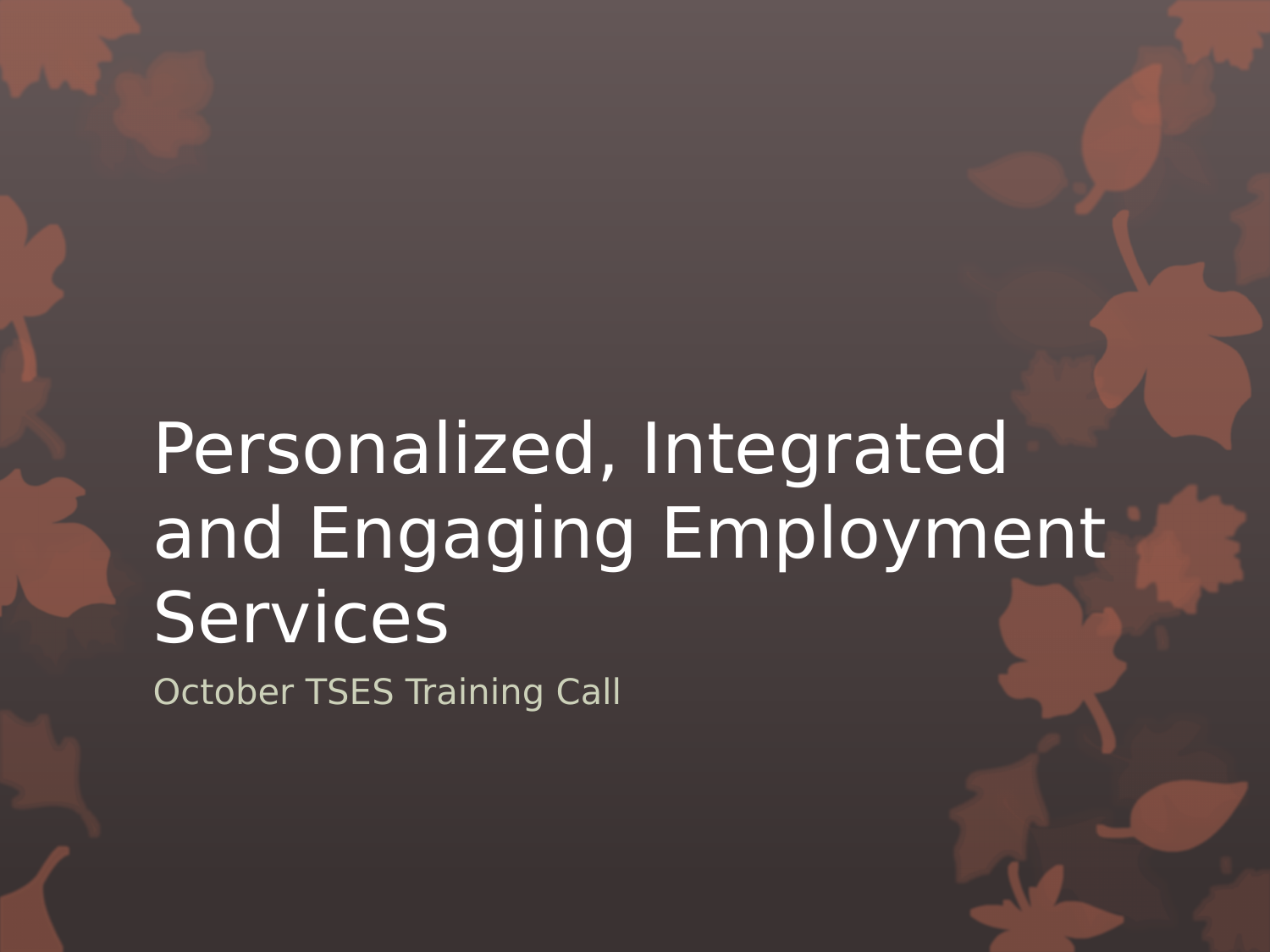

# Personalized, Integrated and Engaging Employment Services
October TSES Training Call